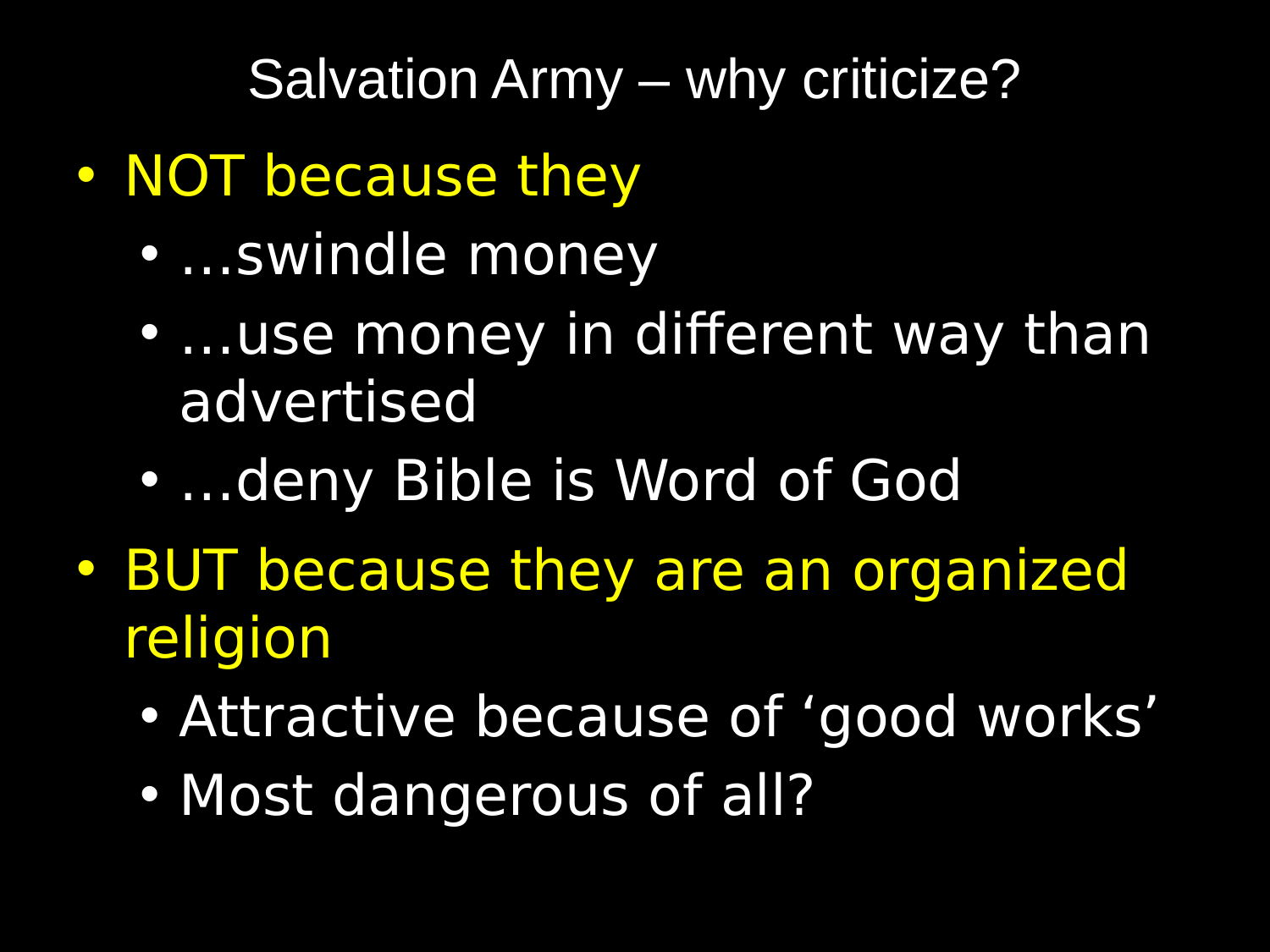

# Salvation Army – why criticize?
NOT because they
…swindle money
…use money in different way than advertised
…deny Bible is Word of God
BUT because they are an organized religion
Attractive because of ‘good works’
Most dangerous of all?